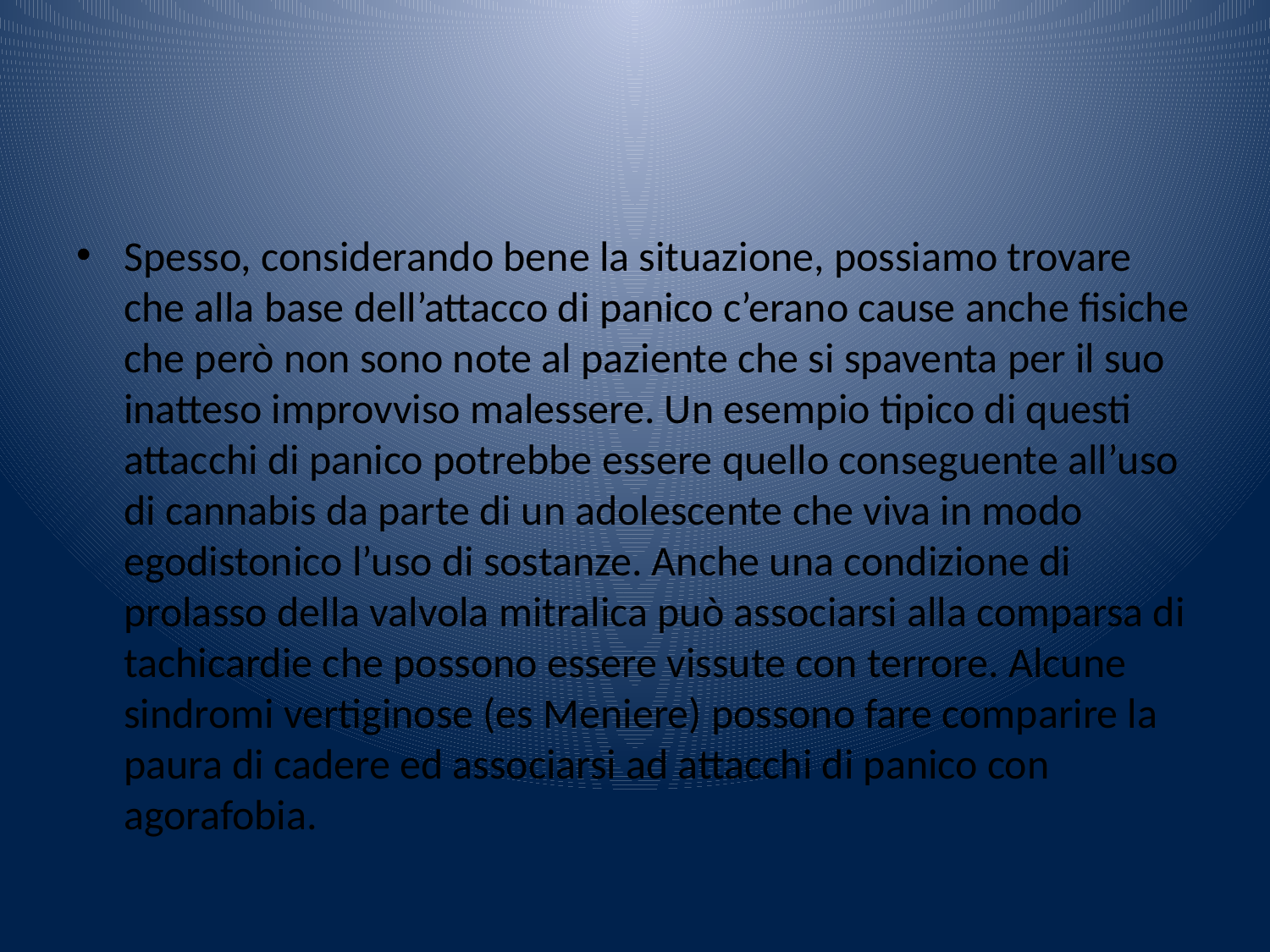

#
Spesso, considerando bene la situazione, possiamo trovare che alla base dell’attacco di panico c’erano cause anche fisiche che però non sono note al paziente che si spaventa per il suo inatteso improvviso malessere. Un esempio tipico di questi attacchi di panico potrebbe essere quello conseguente all’uso di cannabis da parte di un adolescente che viva in modo egodistonico l’uso di sostanze. Anche una condizione di prolasso della valvola mitralica può associarsi alla comparsa di tachicardie che possono essere vissute con terrore. Alcune sindromi vertiginose (es Meniere) possono fare comparire la paura di cadere ed associarsi ad attacchi di panico con agorafobia.